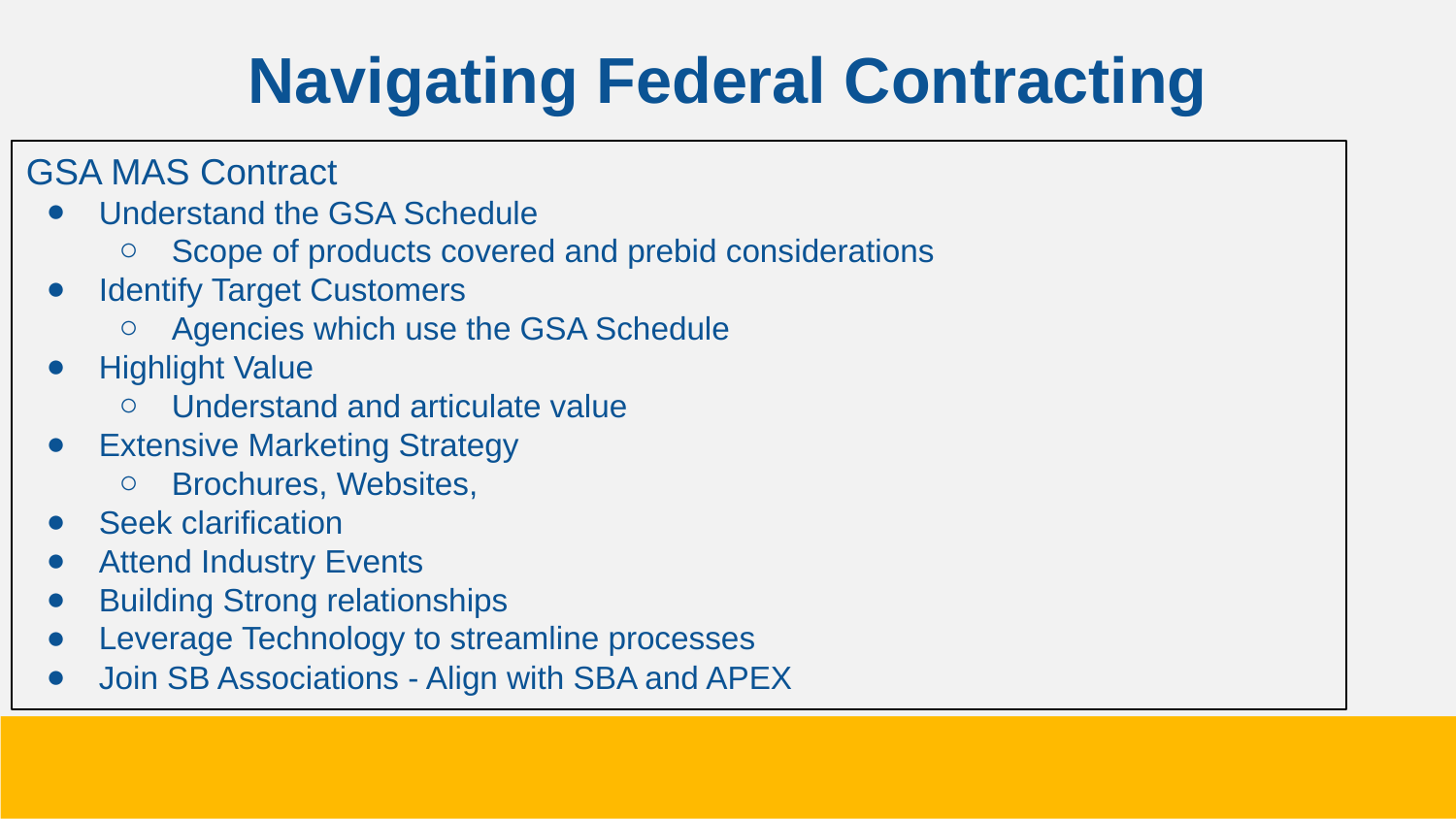

Navigating Federal Contracting
GSA MAS Contract
Understand the GSA Schedule
Scope of products covered and prebid considerations
Identify Target Customers
Agencies which use the GSA Schedule
Highlight Value
Understand and articulate value
Extensive Marketing Strategy
Brochures, Websites,
Seek clarification
Attend Industry Events
Building Strong relationships
Leverage Technology to streamline processes
Join SB Associations - Align with SBA and APEX